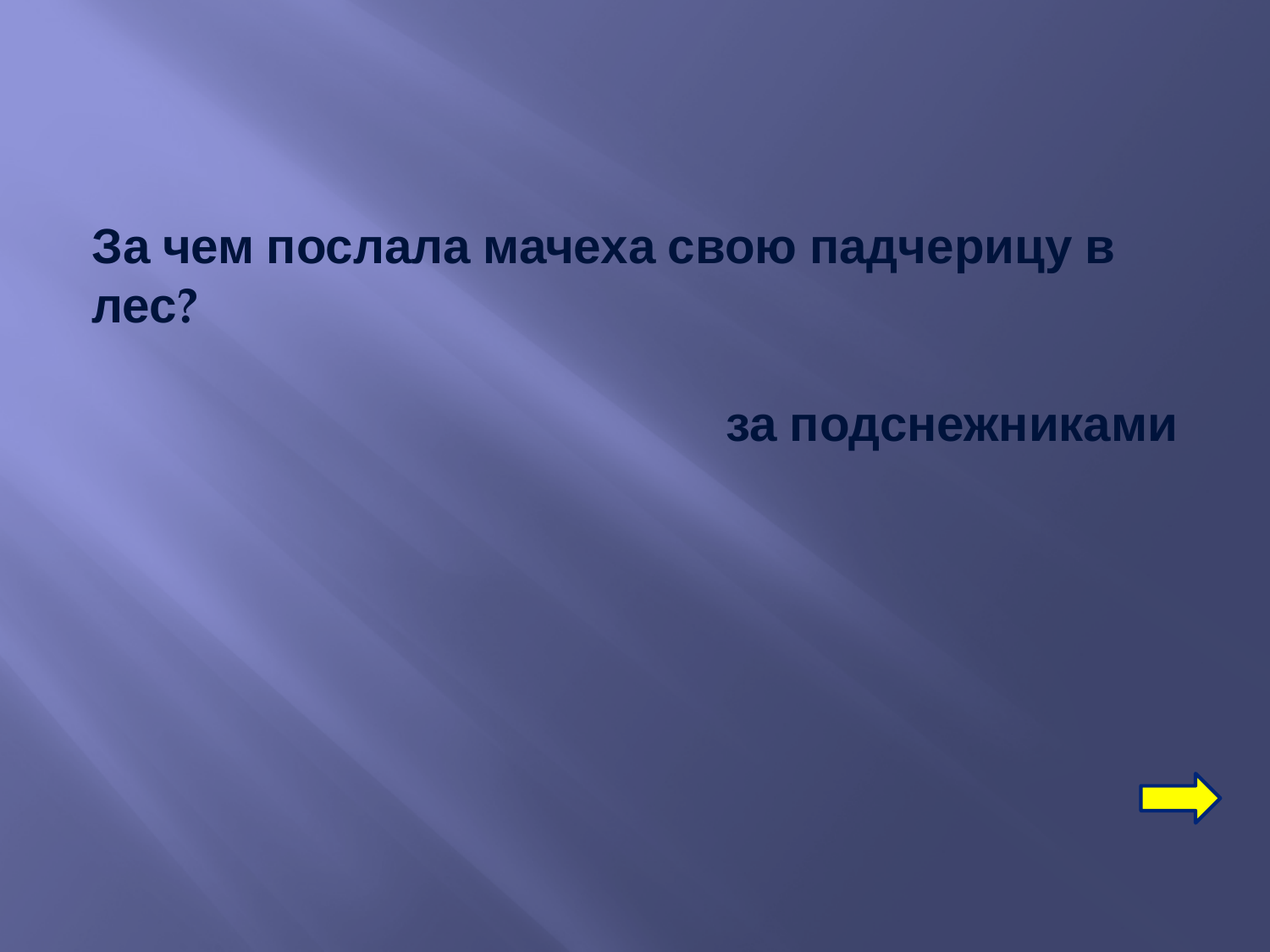

За чем послала мачеха свою падчерицу в лес?

за подснежниками